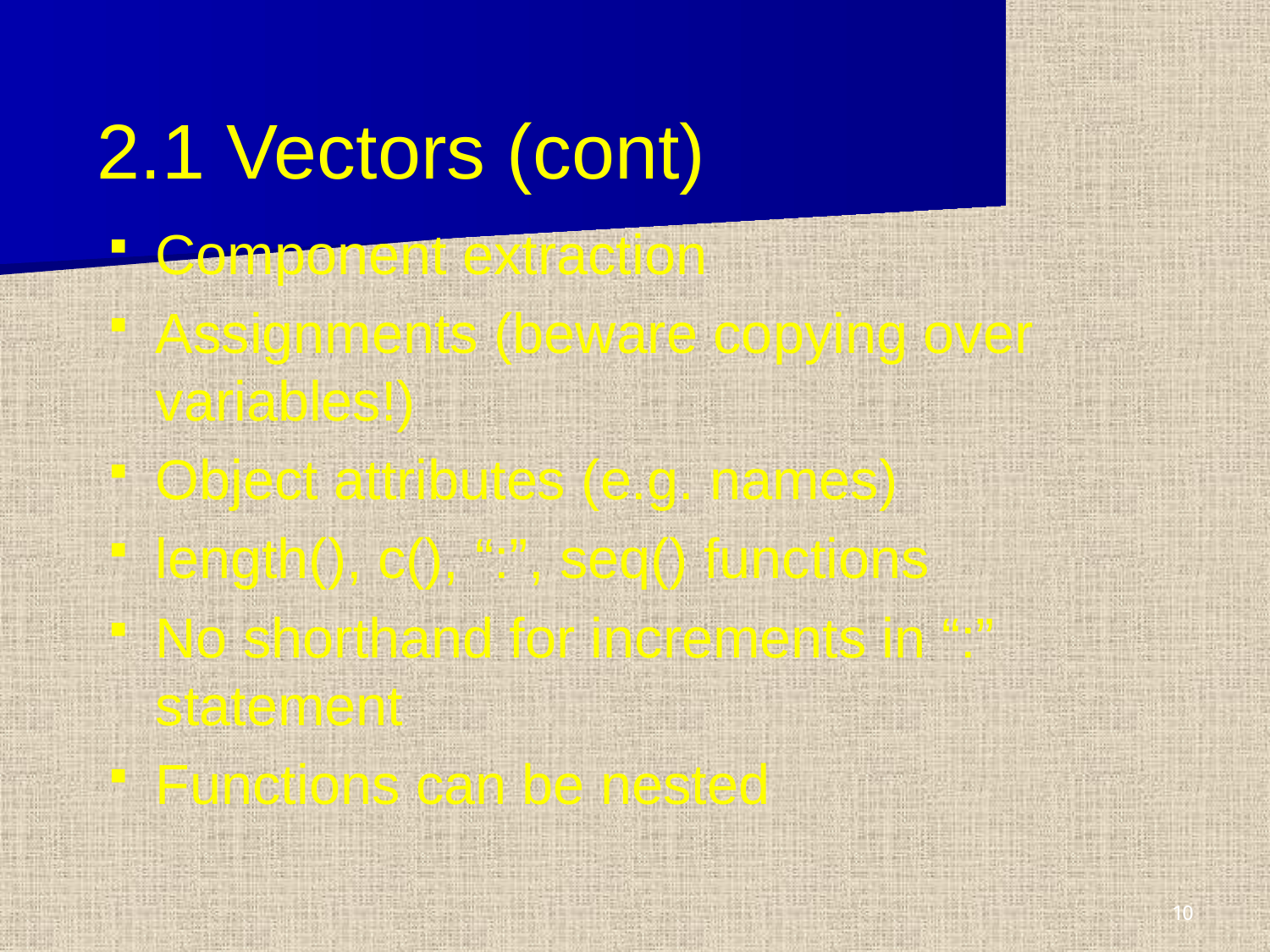

# 2.1 Vectors (cont)
Component extraction
Assignments (beware copying over variables!)
Object attributes (e.g. names)
length(), c(), “:”, seq() functions
No shorthand for increments in “:” statement
Functions can be nested
10